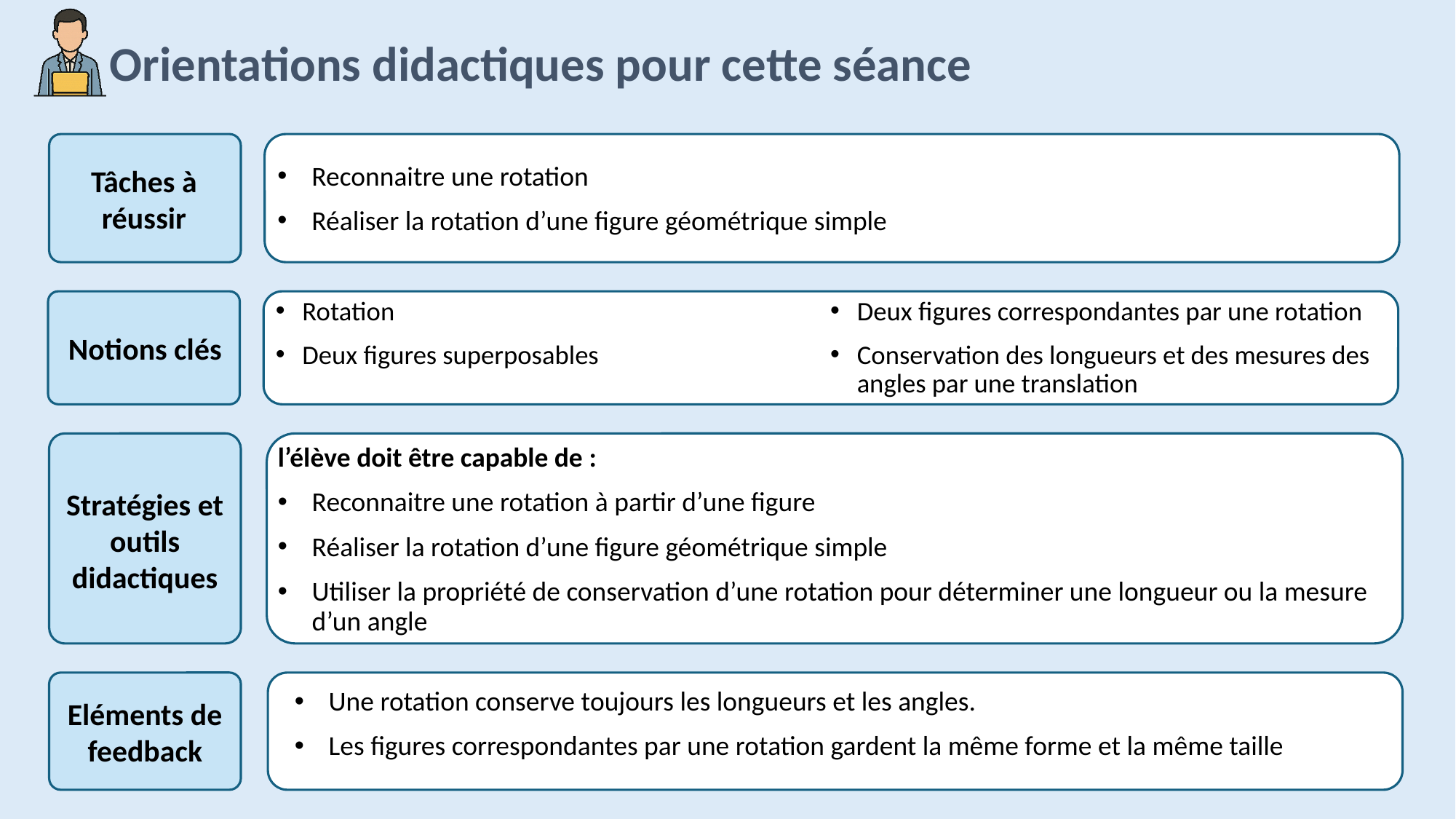

Reconnaitre une rotation
Réaliser la rotation d’une figure géométrique simple
Rotation
Deux figures superposables
Deux figures correspondantes par une rotation
Conservation des longueurs et des mesures des angles par une translation
l’élève doit être capable de :
Reconnaitre une rotation à partir d’une figure
Réaliser la rotation d’une figure géométrique simple
Utiliser la propriété de conservation d’une rotation pour déterminer une longueur ou la mesure d’un angle
Une rotation conserve toujours les longueurs et les angles.
Les figures correspondantes par une rotation gardent la même forme et la même taille